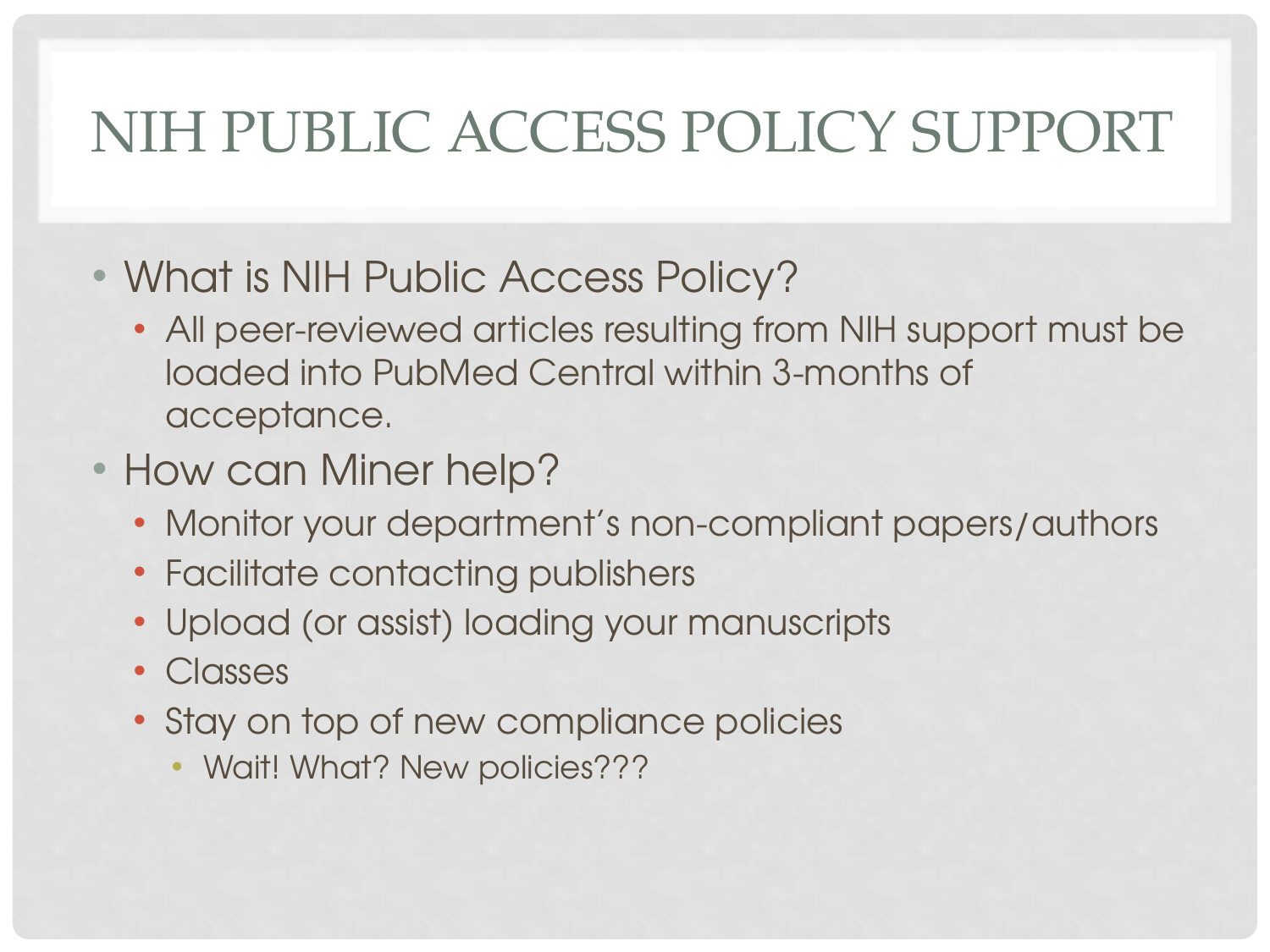

# NIH Public Access policy support
What is NIH Public Access Policy?
All peer-reviewed articles resulting from NIH support must be loaded into PubMed Central within 3-months of acceptance.
How can Miner help?
Monitor your department’s non-compliant papers/authors
Facilitate contacting publishers
Upload (or assist) loading your manuscripts
Classes
Stay on top of new compliance policies
Wait! What? New policies???